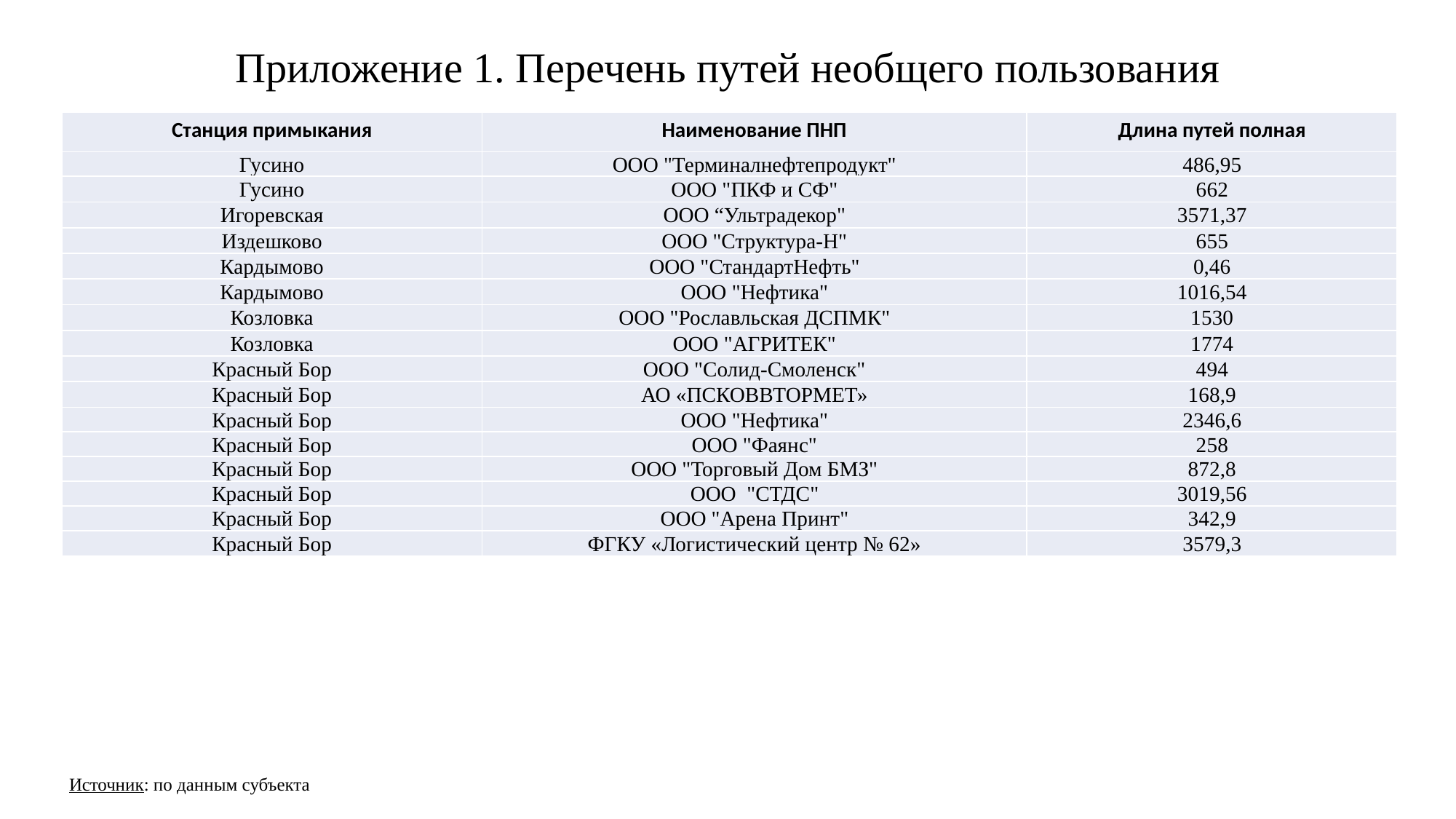

# Приложение 1. Перечень путей необщего пользования
| Станция примыкания | Наименование ПНП | Длина путей полная |
| --- | --- | --- |
| Гусино | ООО "Терминалнефтепродукт" | 486,95 |
| Гусино | ООО "ПКФ и СФ" | 662 |
| Игоревская | ООО “Ультрадекор" | 3571,37 |
| Издешково | ООО "Структура-Н" | 655 |
| Кардымово | ООО "СтандартНефть" | 0,46 |
| Кардымово | ООО "Нефтика" | 1016,54 |
| Козловка | ООО "Рославльская ДСПМК" | 1530 |
| Козловка | ООО "АГРИТЕК" | 1774 |
| Красный Бор | ООО "Солид-Смоленск" | 494 |
| Красный Бор | АО «ПСКОВВТОРМЕТ» | 168,9 |
| Красный Бор | ООО "Нефтика" | 2346,6 |
| Красный Бор | ООО "Фаянс" | 258 |
| Красный Бор | ООО "Торговый Дом БМЗ" | 872,8 |
| Красный Бор | ООО "СТДС" | 3019,56 |
| Красный Бор | ООО "Арена Принт" | 342,9 |
| Красный Бор | ФГКУ «Логистический центр № 62» | 3579,3 |
Источник: по данным субъекта